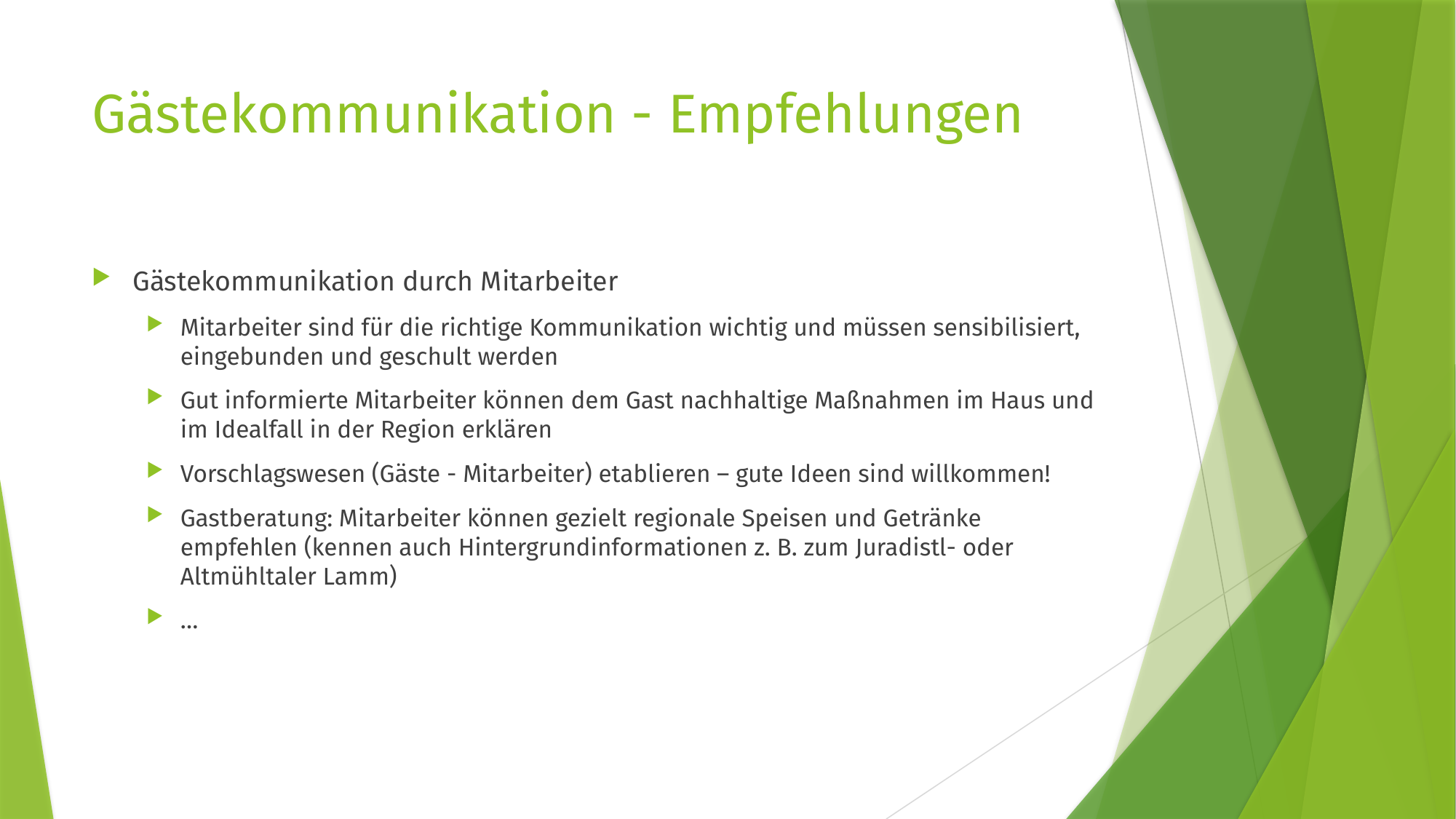

# Gästekommunikation - Empfehlungen
Gästekommunikation durch Mitarbeiter
Mitarbeiter sind für die richtige Kommunikation wichtig und müssen sensibilisiert, eingebunden und geschult werden
Gut informierte Mitarbeiter können dem Gast nachhaltige Maßnahmen im Haus und im Idealfall in der Region erklären
Vorschlagswesen (Gäste - Mitarbeiter) etablieren – gute Ideen sind willkommen!
Gastberatung: Mitarbeiter können gezielt regionale Speisen und Getränke empfehlen (kennen auch Hintergrundinformationen z. B. zum Juradistl- oder Altmühltaler Lamm)
…